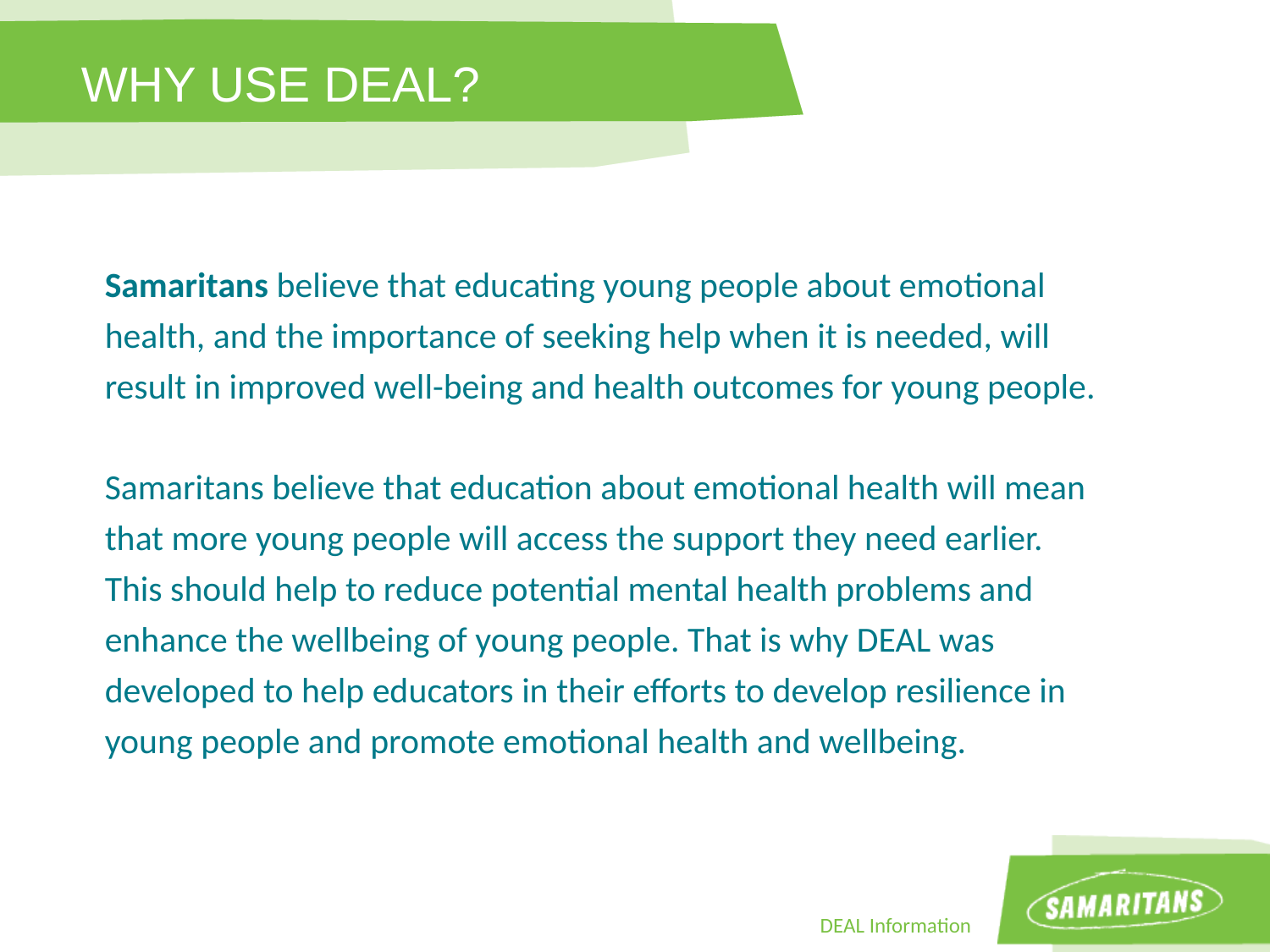

# WHY USE DEAL?
Samaritans believe that educating young people about emotional health, and the importance of seeking help when it is needed, will result in improved well-being and health outcomes for young people.
Samaritans believe that education about emotional health will mean that more young people will access the support they need earlier.
This should help to reduce potential mental health problems and enhance the wellbeing of young people. That is why DEAL was developed to help educators in their efforts to develop resilience in young people and promote emotional health and wellbeing.